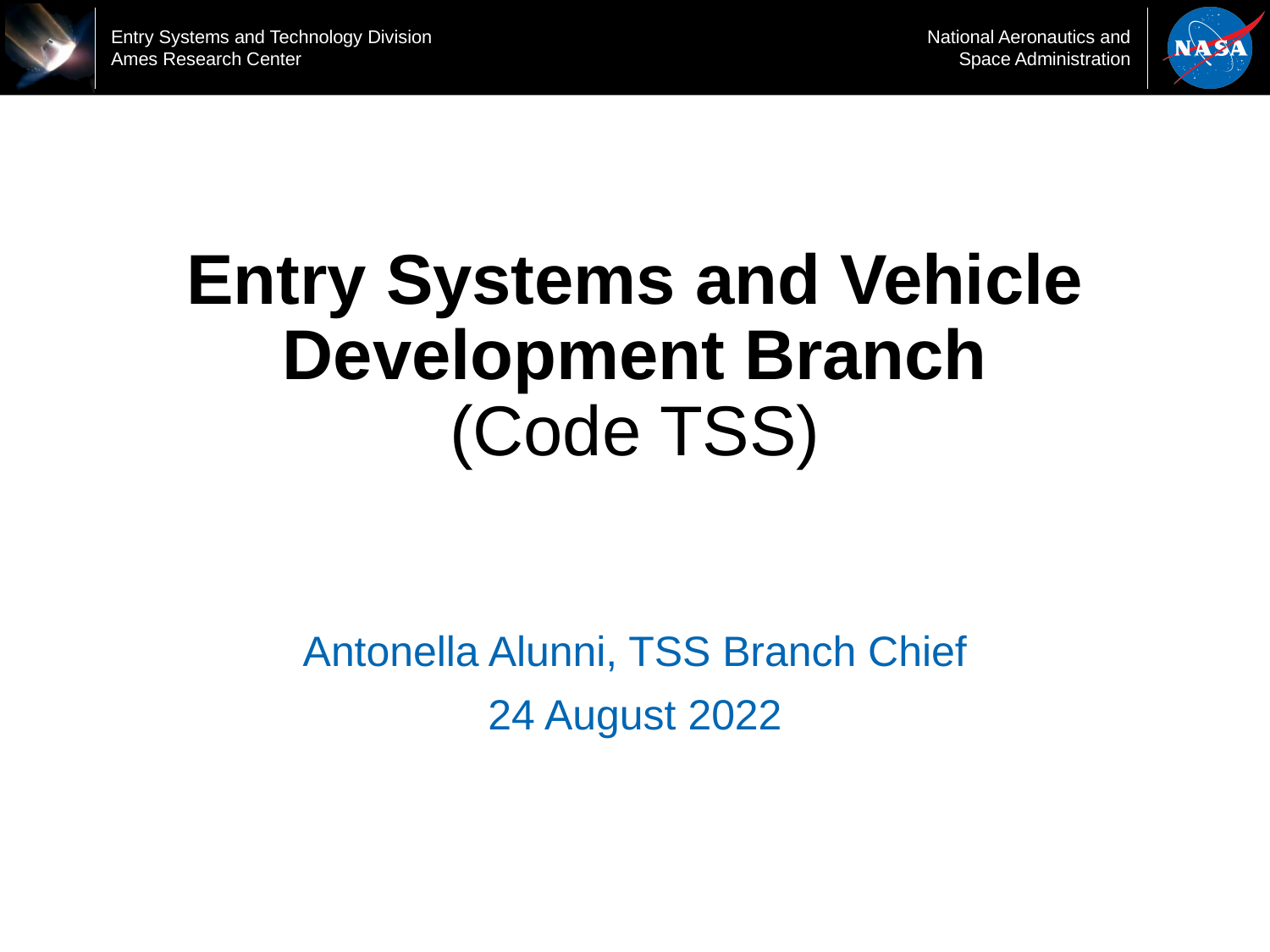

# Entry Systems and Vehicle Development Branch (Code TSS)
Antonella Alunni, TSS Branch Chief
24 August 2022